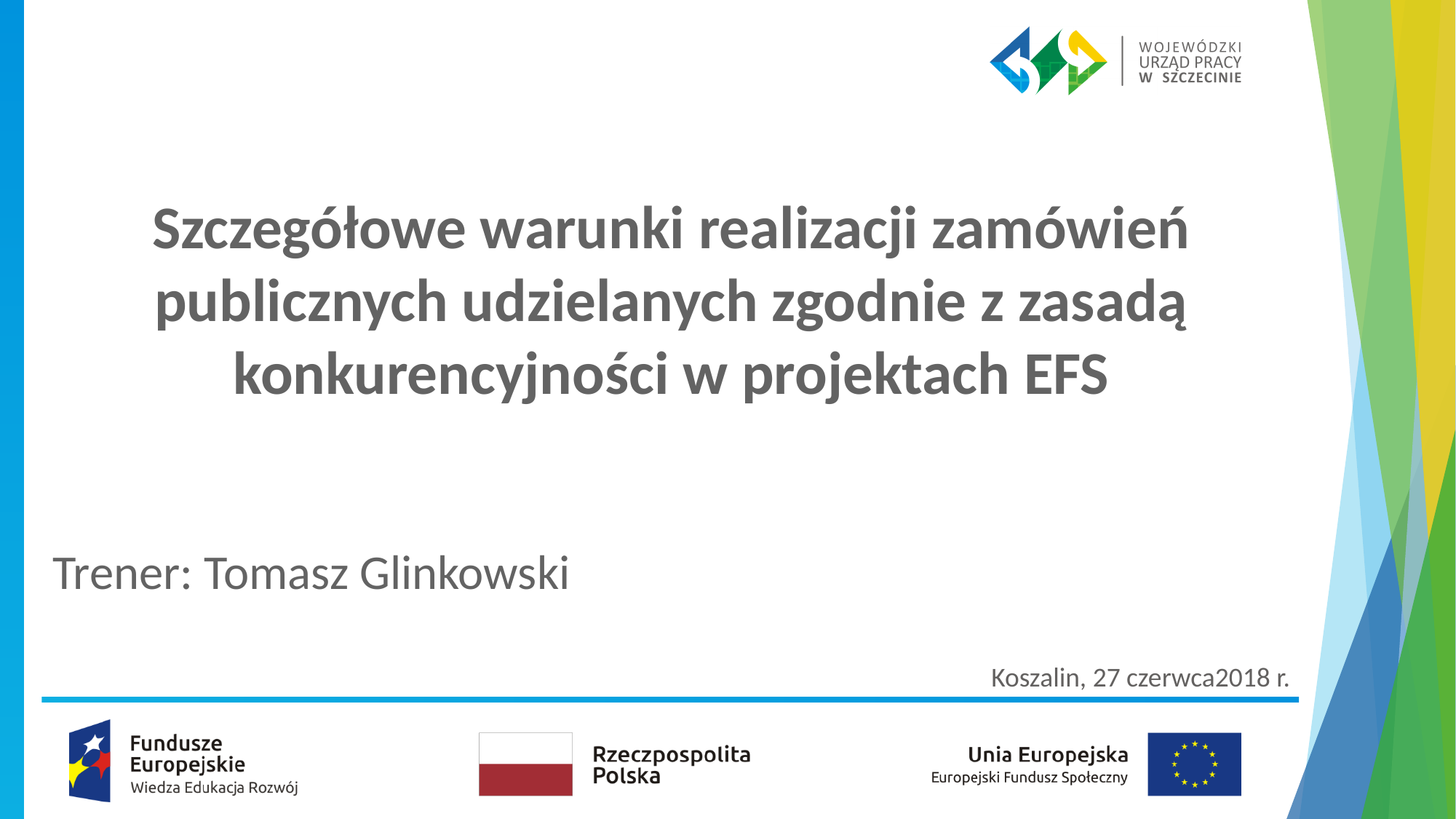

# Szczegółowe warunki realizacji zamówień publicznych udzielanych zgodnie z zasadą konkurencyjności w projektach EFS
Trener: Tomasz Glinkowski
Koszalin, 27 czerwca2018 r.